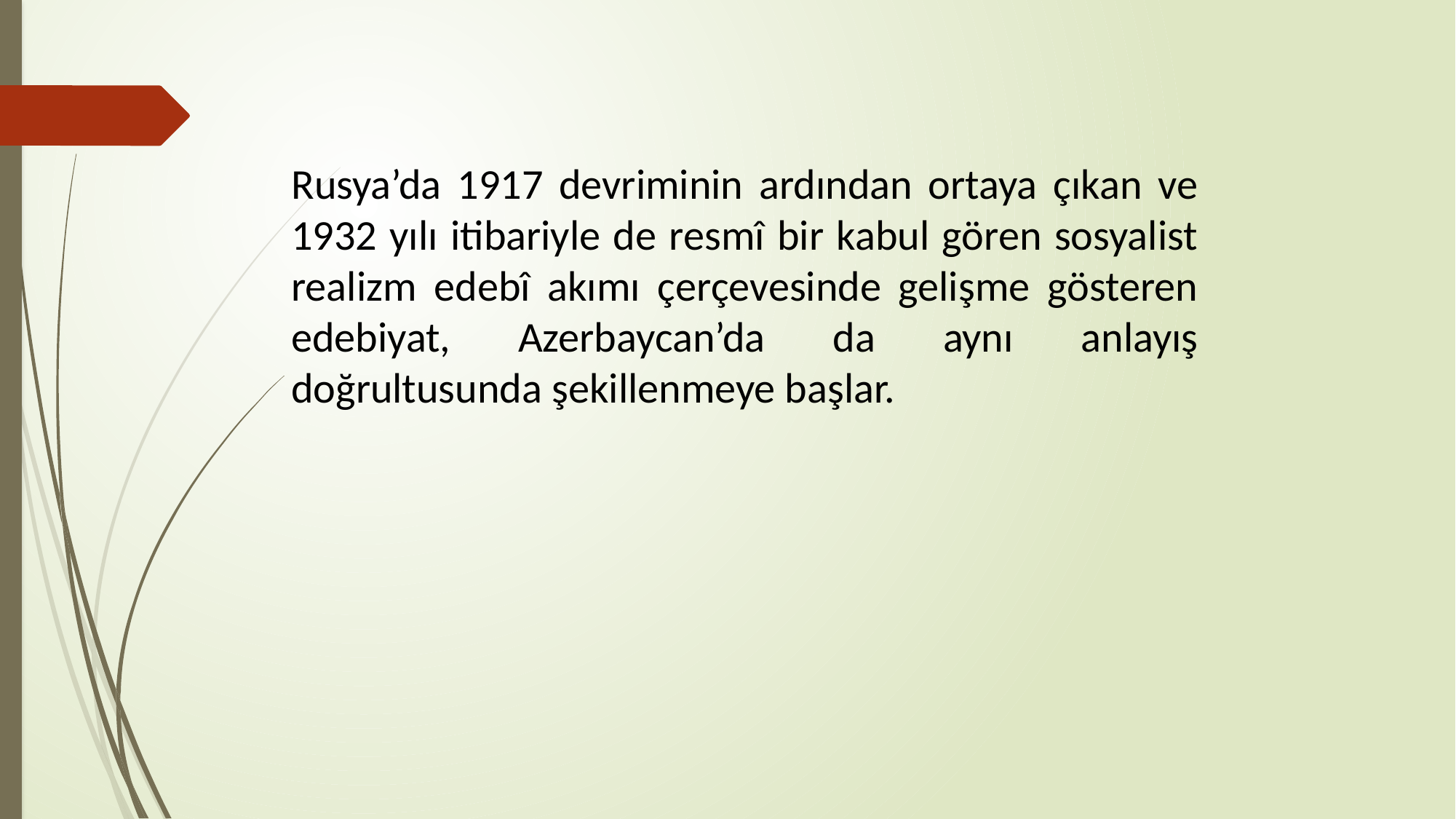

Rusya’da 1917 devriminin ardından ortaya çıkan ve 1932 yılı itibariyle de resmî bir kabul gören sosyalist realizm edebî akımı çerçevesinde gelişme gösteren edebiyat, Azerbaycan’da da aynı anlayış doğrultusunda şekillenmeye başlar.